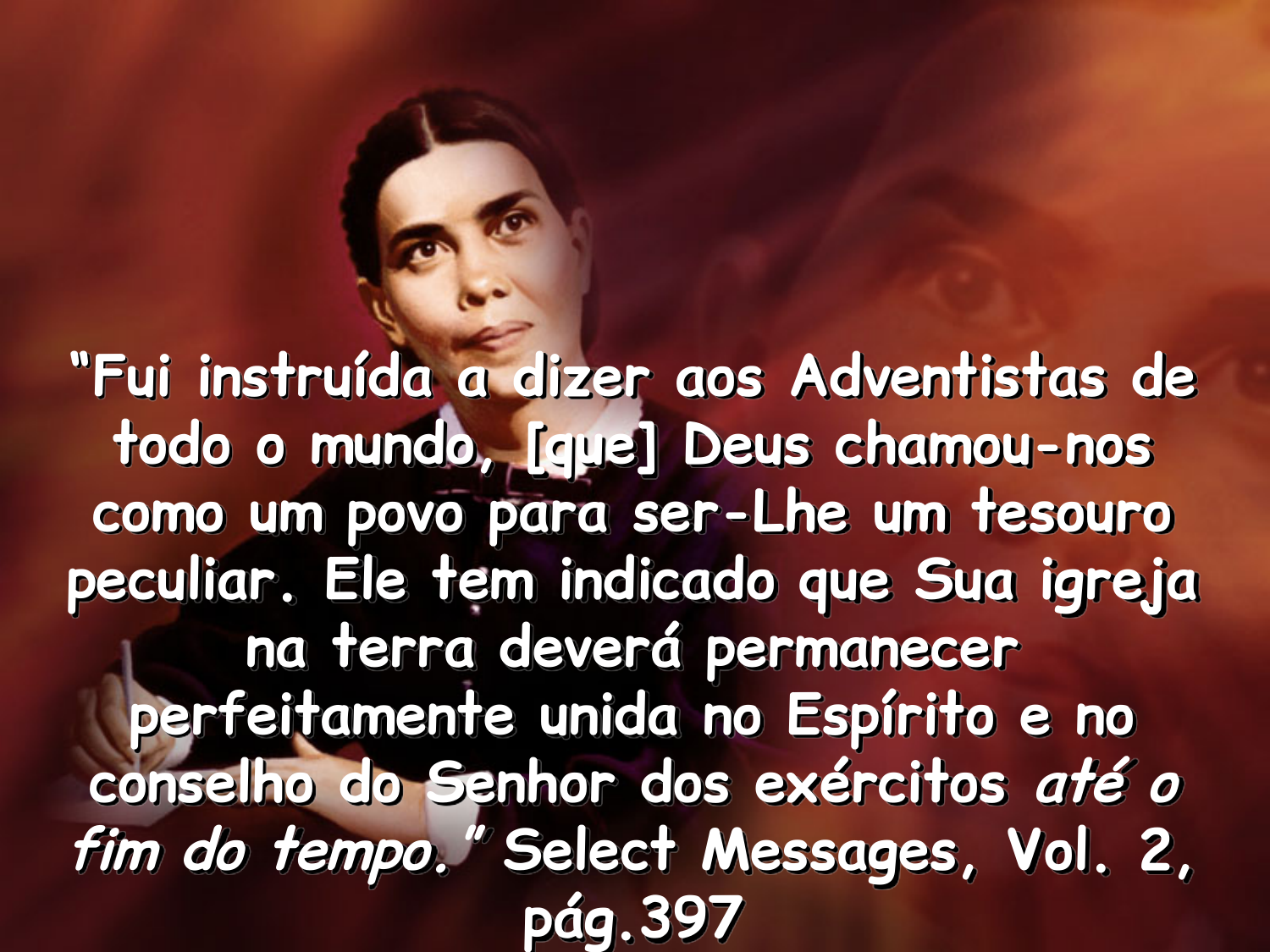

# “Fui instruída a dizer aos Adventistas de todo o mundo, [que] Deus chamou-nos como um povo para ser-Lhe um tesouro peculiar. Ele tem indicado que Sua igreja na terra deverá permanecer perfeitamente unida no Espírito e no conselho do Senhor dos exércitos até o fim do tempo.” Select Messages, Vol. 2, pág.397